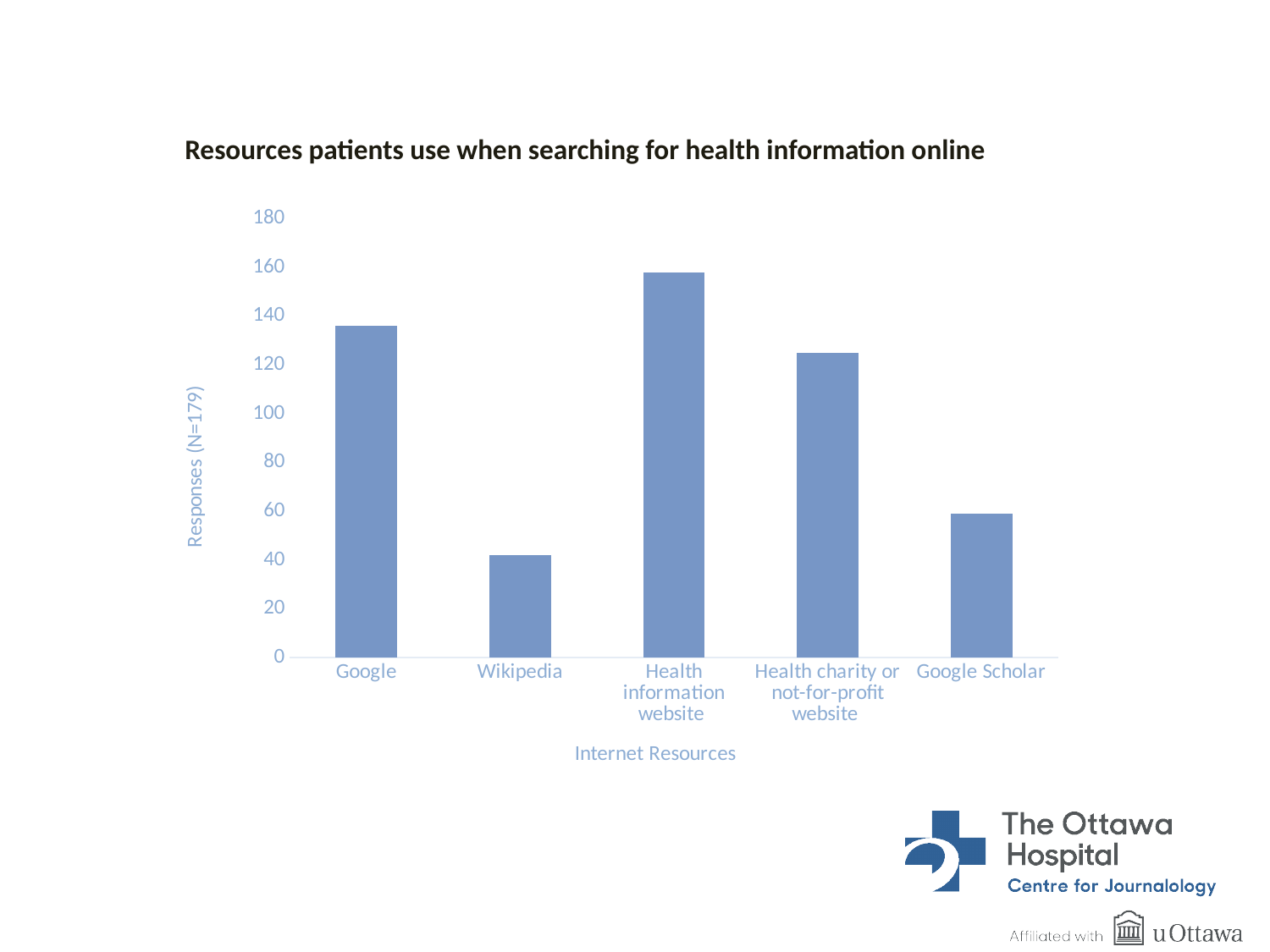

Resources patients use when searching for health information online

### Chart

| Category |  |
|---|---|
| Google | 136.0 |
| Wikipedia | 42.0 |
| Health information website  | 158.0 |
| Health charity or not-for-profit website  | 125.0 |
| Google Scholar | 59.0 |